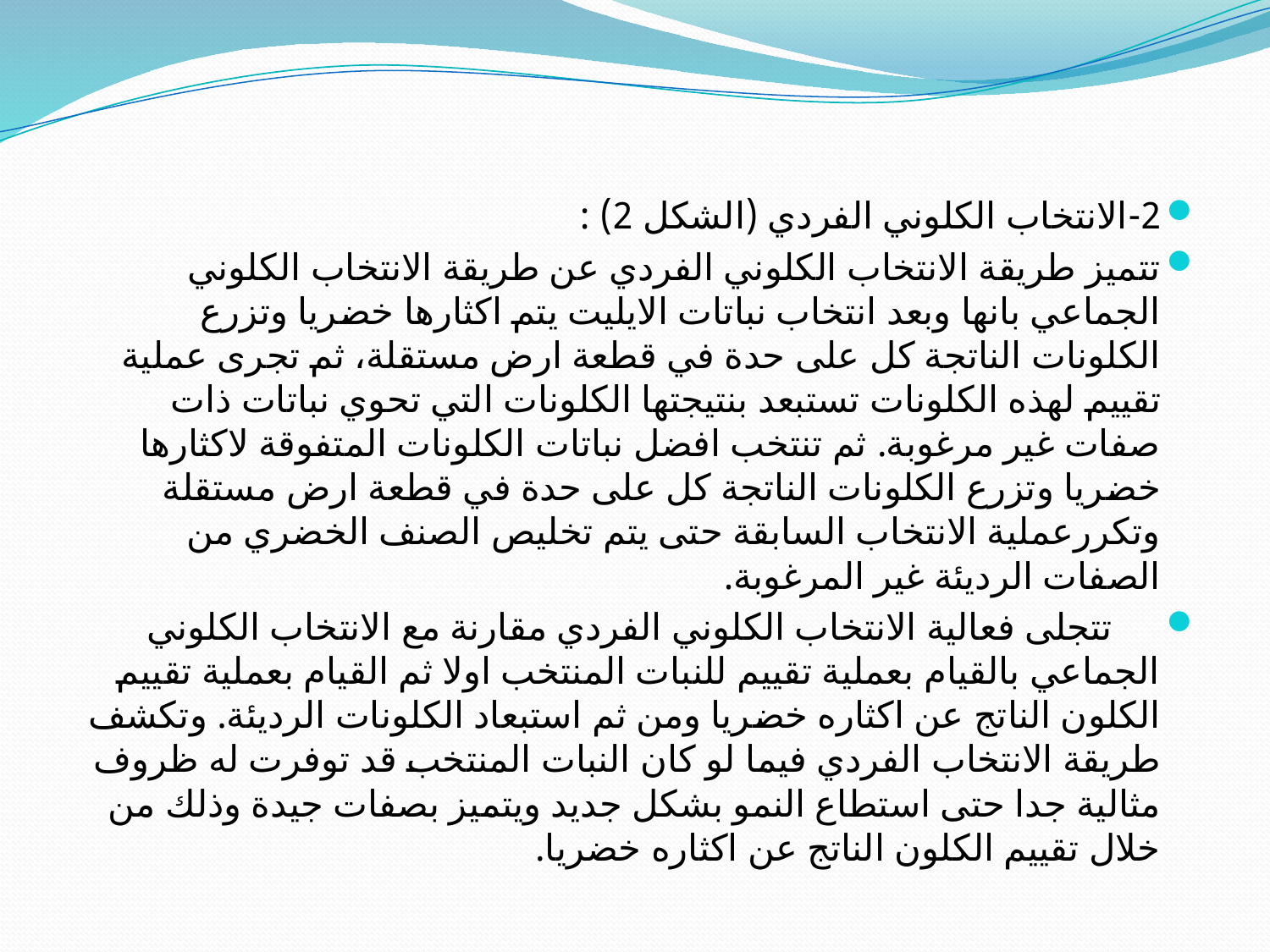

#
2-	الانتخاب الكلوني الفردي (الشكل 2) :
تتميز طريقة الانتخاب الكلوني الفردي عن طريقة الانتخاب الكلوني الجماعي بانها وبعد انتخاب نباتات الايليت يتم اكثارها خضريا وتزرع الكلونات الناتجة كل على حدة في قطعة ارض مستقلة، ثم تجرى عملية تقييم لهذه الكلونات تستبعد بنتيجتها الكلونات التي تحوي نباتات ذات صفات غير مرغوبة. ثم تنتخب افضل نباتات الكلونات المتفوقة لاكثارها خضريا وتزرع الكلونات الناتجة كل على حدة في قطعة ارض مستقلة وتكررعملية الانتخاب السابقة حتى يتم تخليص الصنف الخضري من الصفات الرديئة غير المرغوبة.
     تتجلى فعالية الانتخاب الكلوني الفردي مقارنة مع الانتخاب الكلوني الجماعي بالقيام بعملية تقييم للنبات المنتخب اولا ثم القيام بعملية تقييم الكلون الناتج عن اكثاره خضريا ومن ثم استبعاد الكلونات الرديئة. وتكشف طريقة الانتخاب الفردي فيما لو كان النبات المنتخب قد توفرت له ظروف مثالية جدا حتى استطاع النمو بشكل جديد ويتميز بصفات جيدة وذلك من خلال تقييم الكلون الناتج عن اكثاره خضريا.